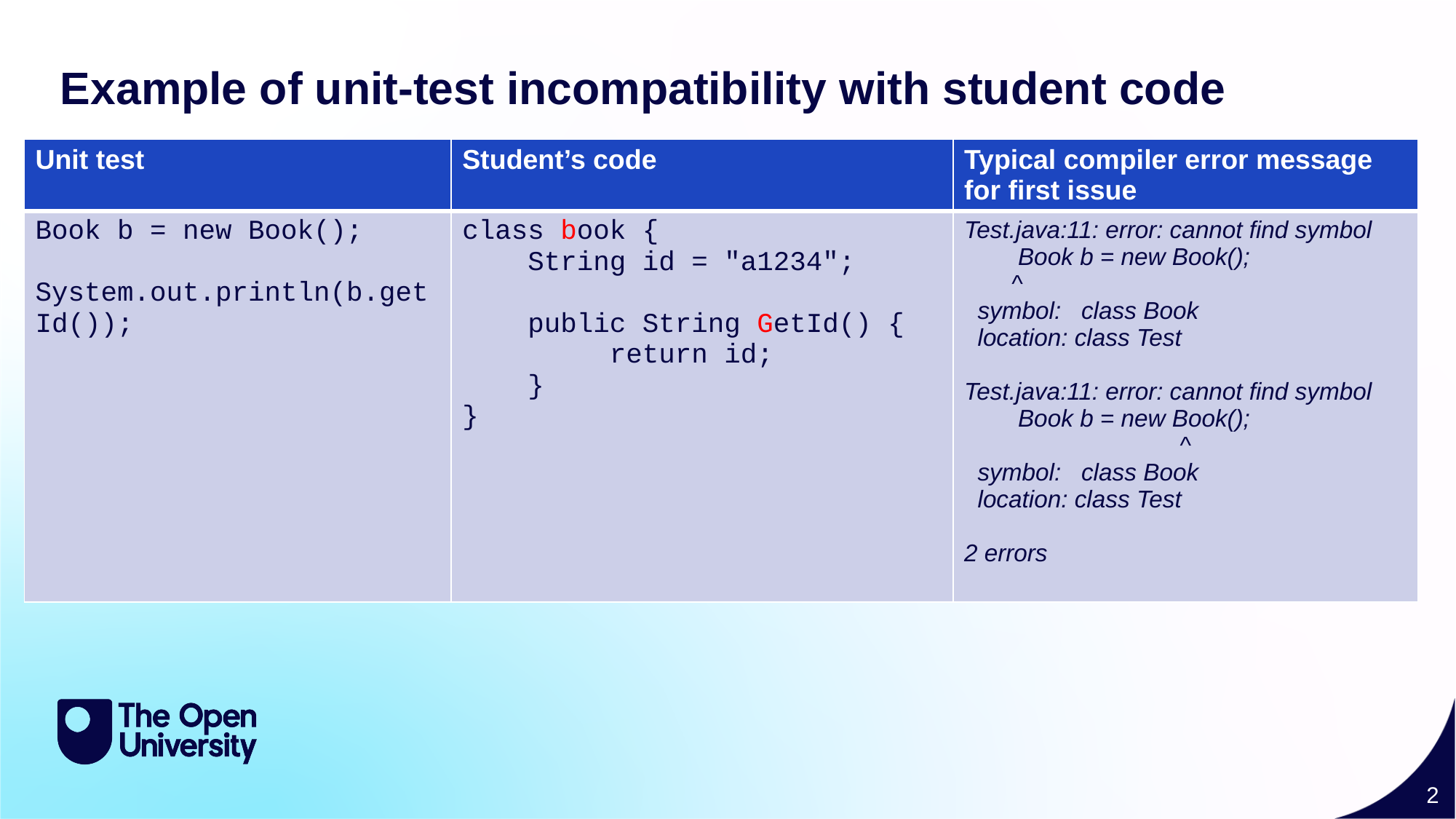

Example of unit-test incompatibility with student code
| Unit test | Student’s code | Typical compiler error message for first issue |
| --- | --- | --- |
| Book b = new Book(); System.out.println(b.getId()); | class book { String id = "a1234"; public String GetId() { return id; } } | Test.java:11: error: cannot find symbol Book b = new Book(); ^ symbol: class Book location: class Test Test.java:11: error: cannot find symbol Book b = new Book(); ^ symbol: class Book location: class Test 2 errors |